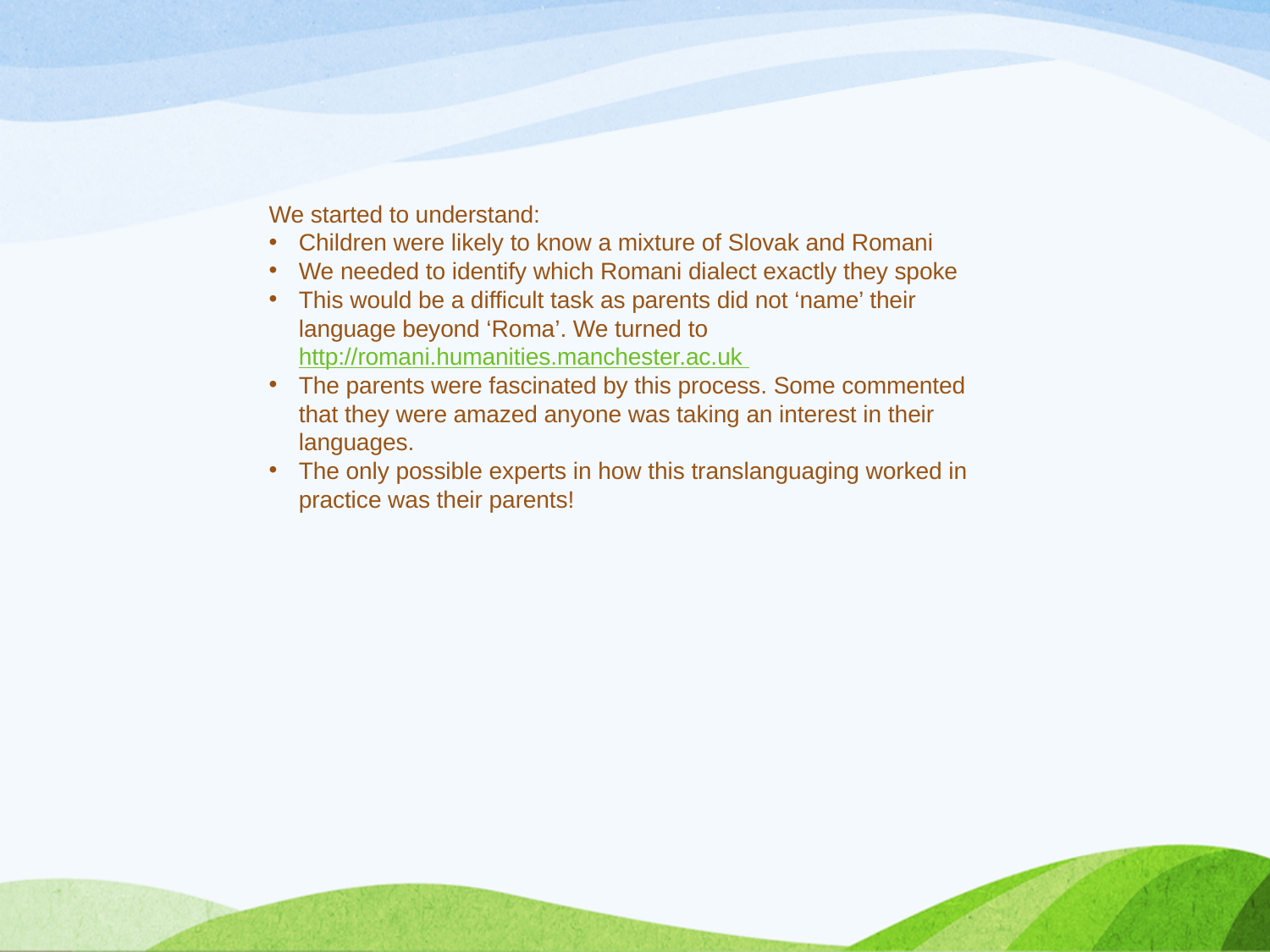

We started to understand:
Children were likely to know a mixture of Slovak and Romani
We needed to identify which Romani dialect exactly they spoke
This would be a difficult task as parents did not ‘name’ their language beyond ‘Roma’. We turned to http://romani.humanities.manchester.ac.uk
The parents were fascinated by this process. Some commented that they were amazed anyone was taking an interest in their languages.
The only possible experts in how this translanguaging worked in practice was their parents!